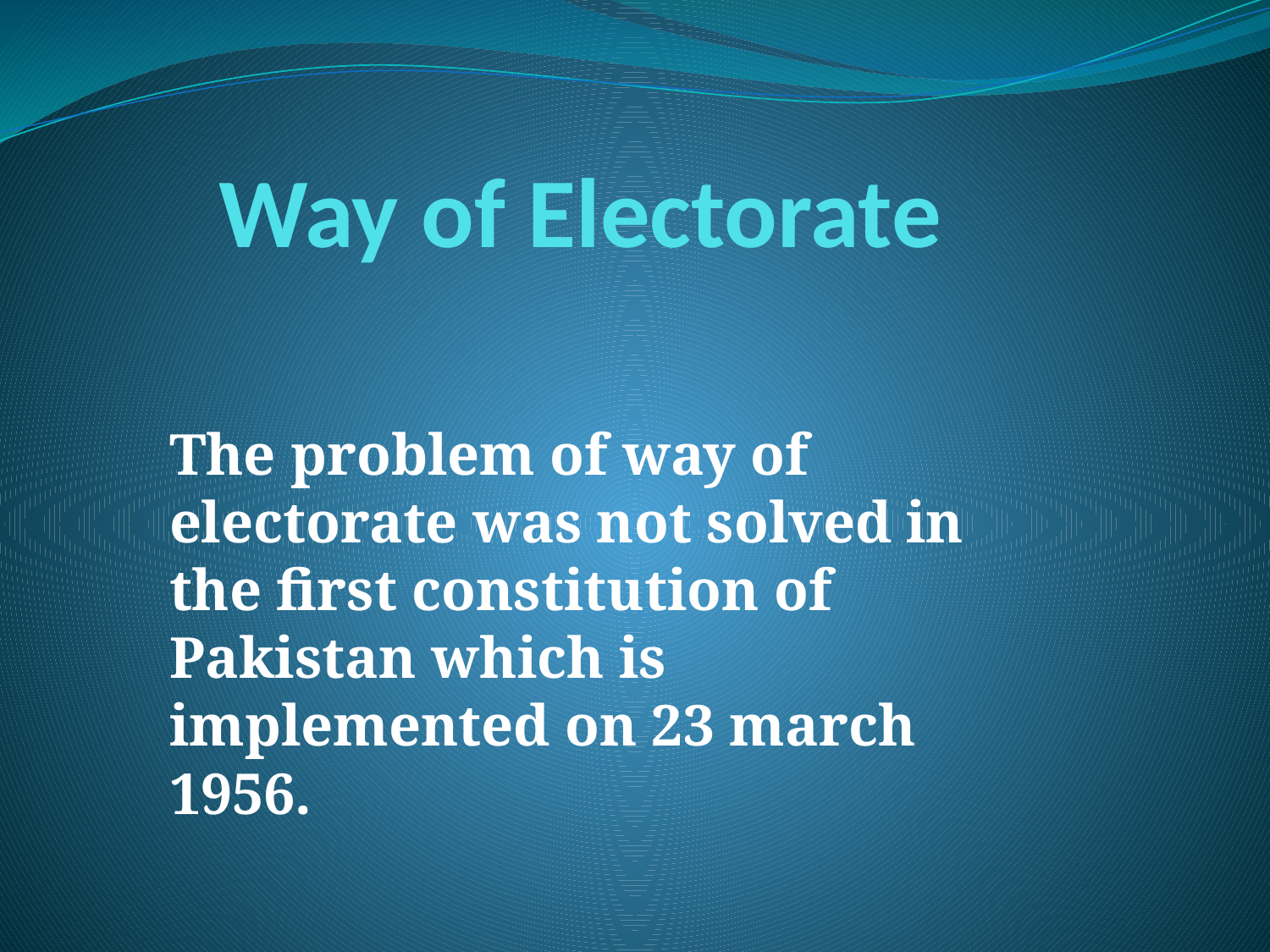

# Way of Electorate
The problem of way of electorate was not solved in the first constitution of Pakistan which is implemented on 23 march 1956.